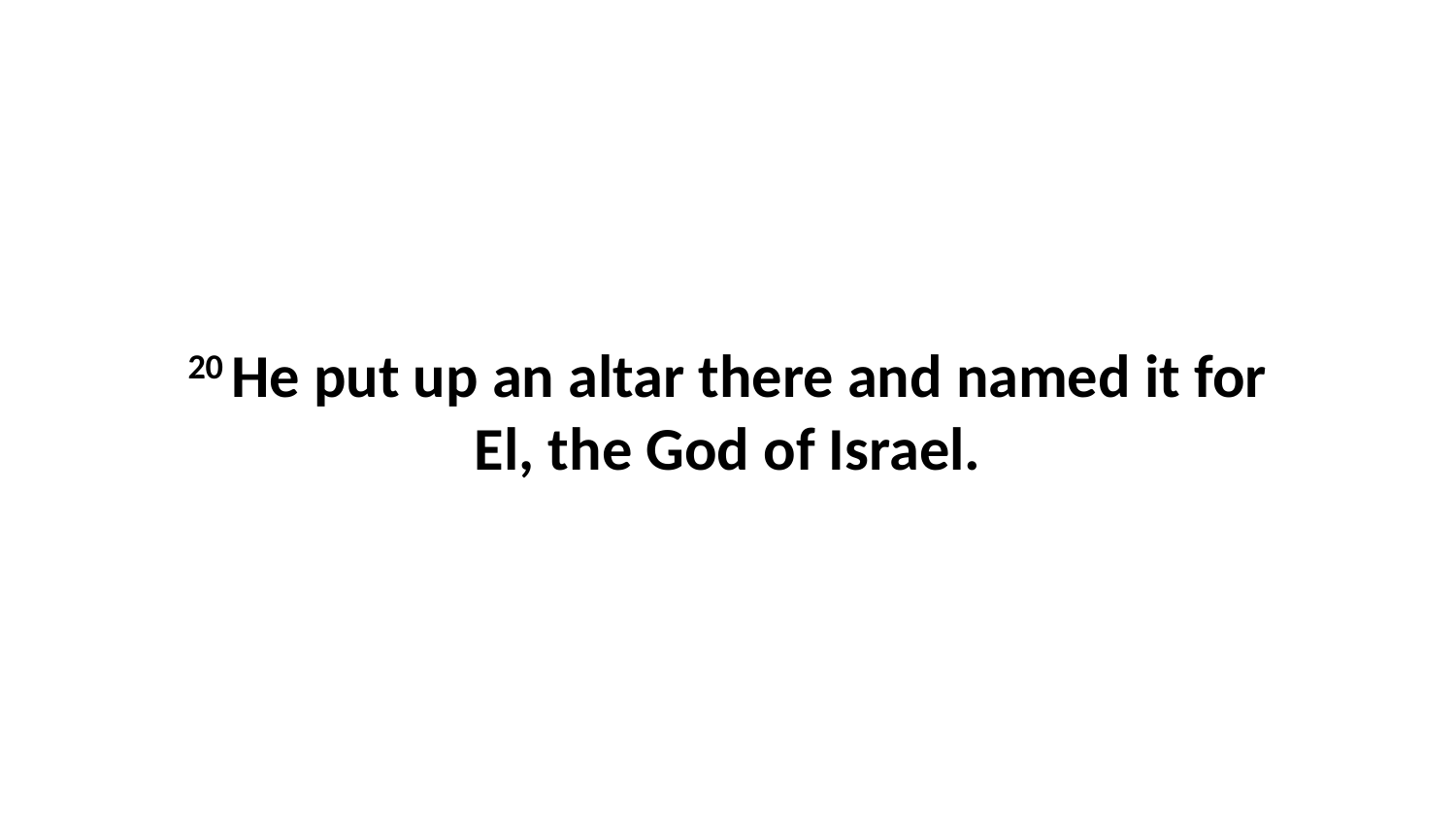

20 He put up an altar there and named it for El, the God of Israel.